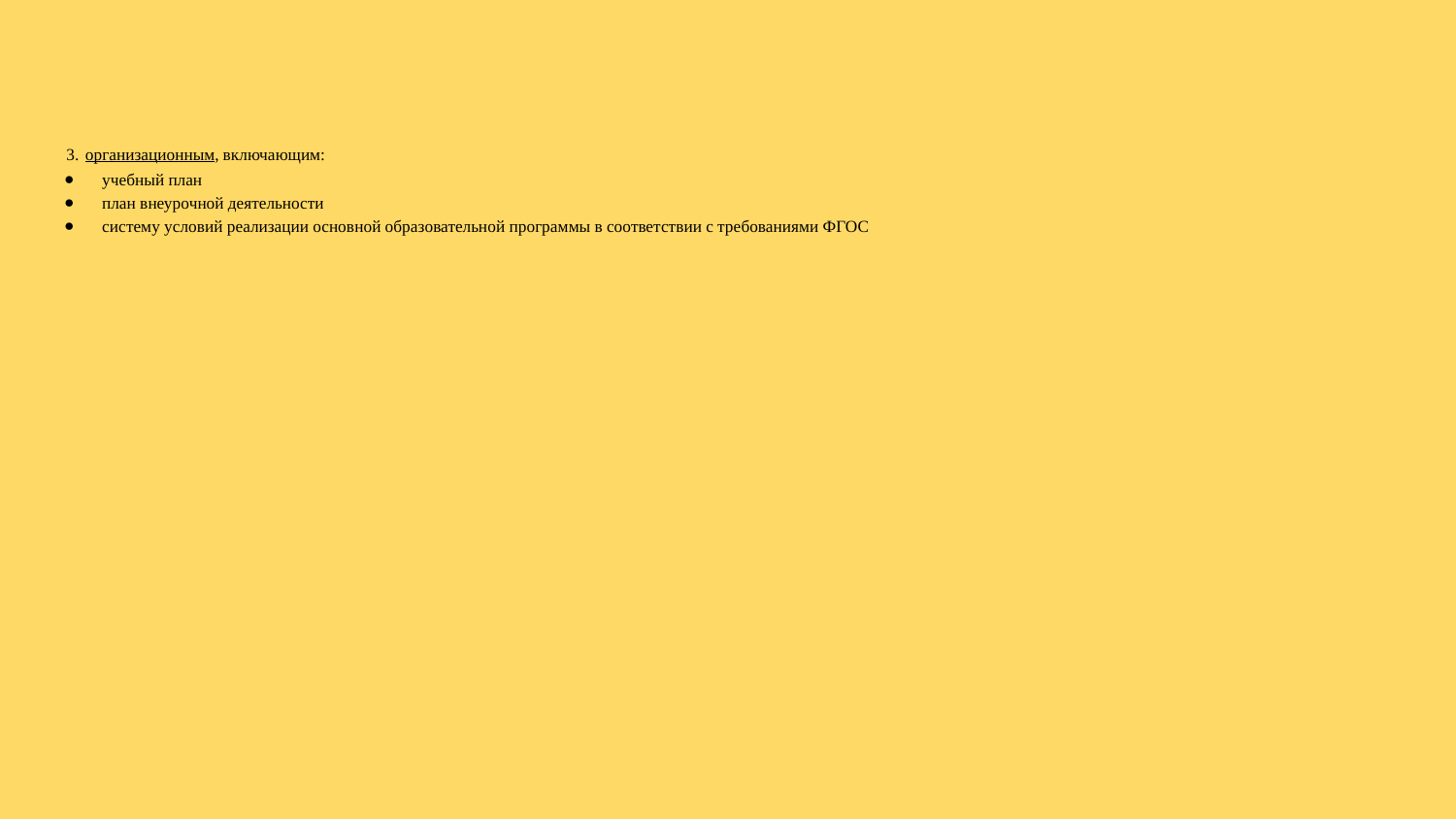

3.	организационным, включающим:
учебный план
план внеурочной деятельности
систему условий реализации основной образовательной программы в соответствии с требованиями ФГОС